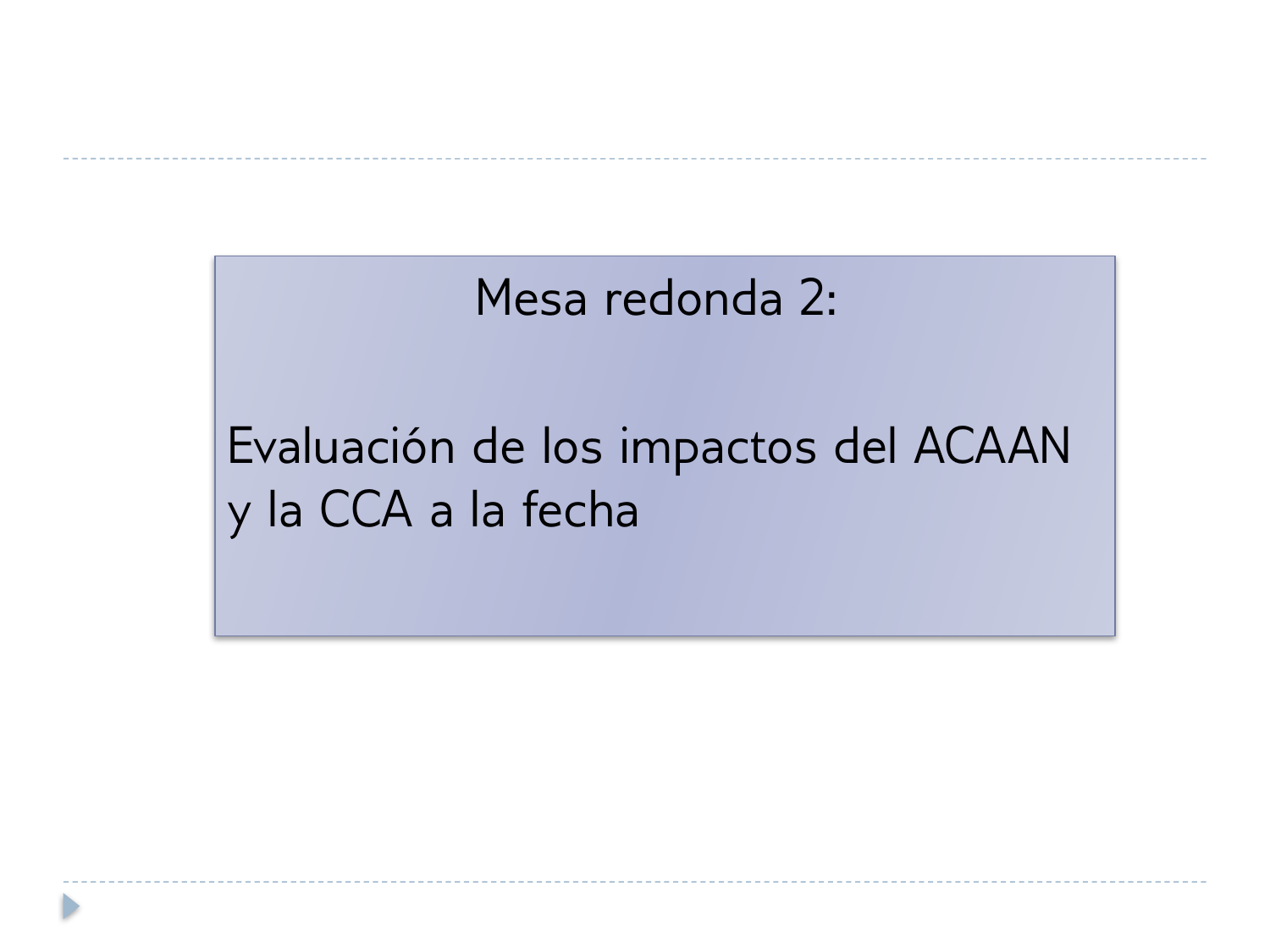

Mesa redonda 2:

Evaluación de los impactos del ACAAN y la CCA a la fecha